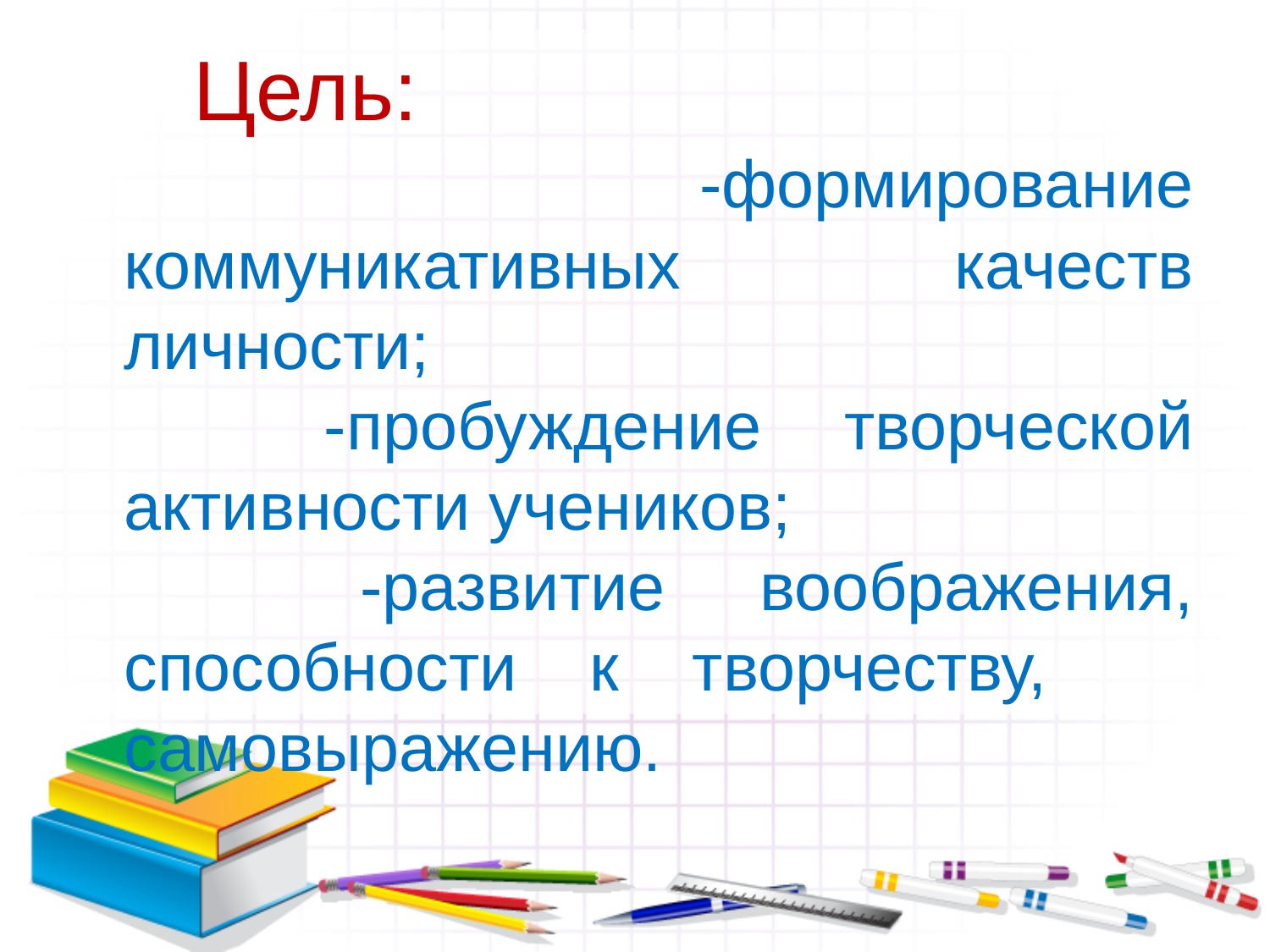

Цель:
   -формирование коммуникативных качеств личности;
   -пробуждение творческой активности учеников;
   -развитие воображения, способности к творчеству,   самовыражению.